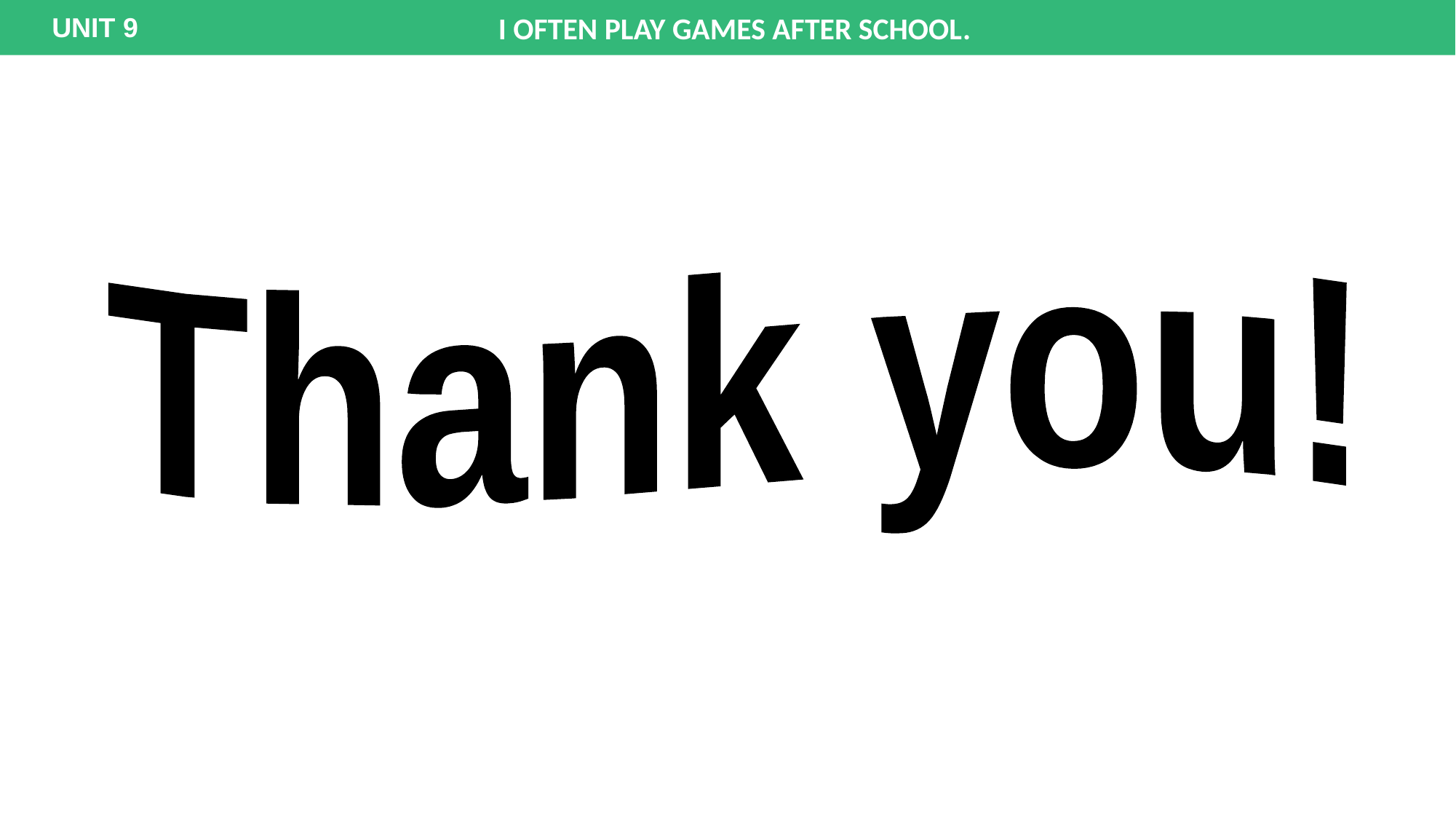

I OFTEN PLAY GAMES AFTER SCHOOL.
UNIT 9

Thank you!